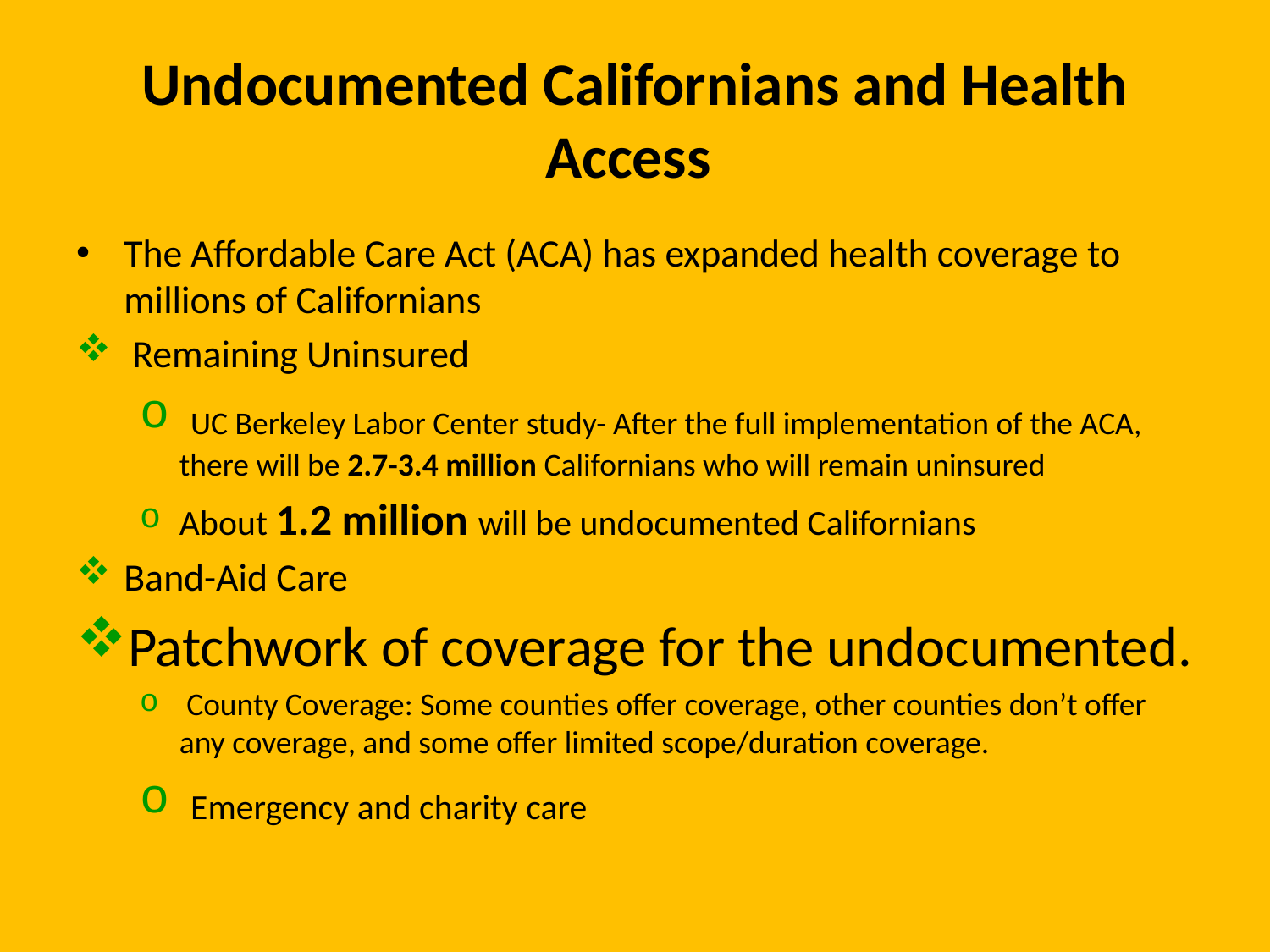

# Undocumented Californians and Health Access
The Affordable Care Act (ACA) has expanded health coverage to millions of Californians
 Remaining Uninsured
 UC Berkeley Labor Center study- After the full implementation of the ACA, there will be 2.7-3.4 million Californians who will remain uninsured
About 1.2 million will be undocumented Californians
Band-Aid Care
Patchwork of coverage for the undocumented.
 County Coverage: Some counties offer coverage, other counties don’t offer any coverage, and some offer limited scope/duration coverage.
 Emergency and charity care